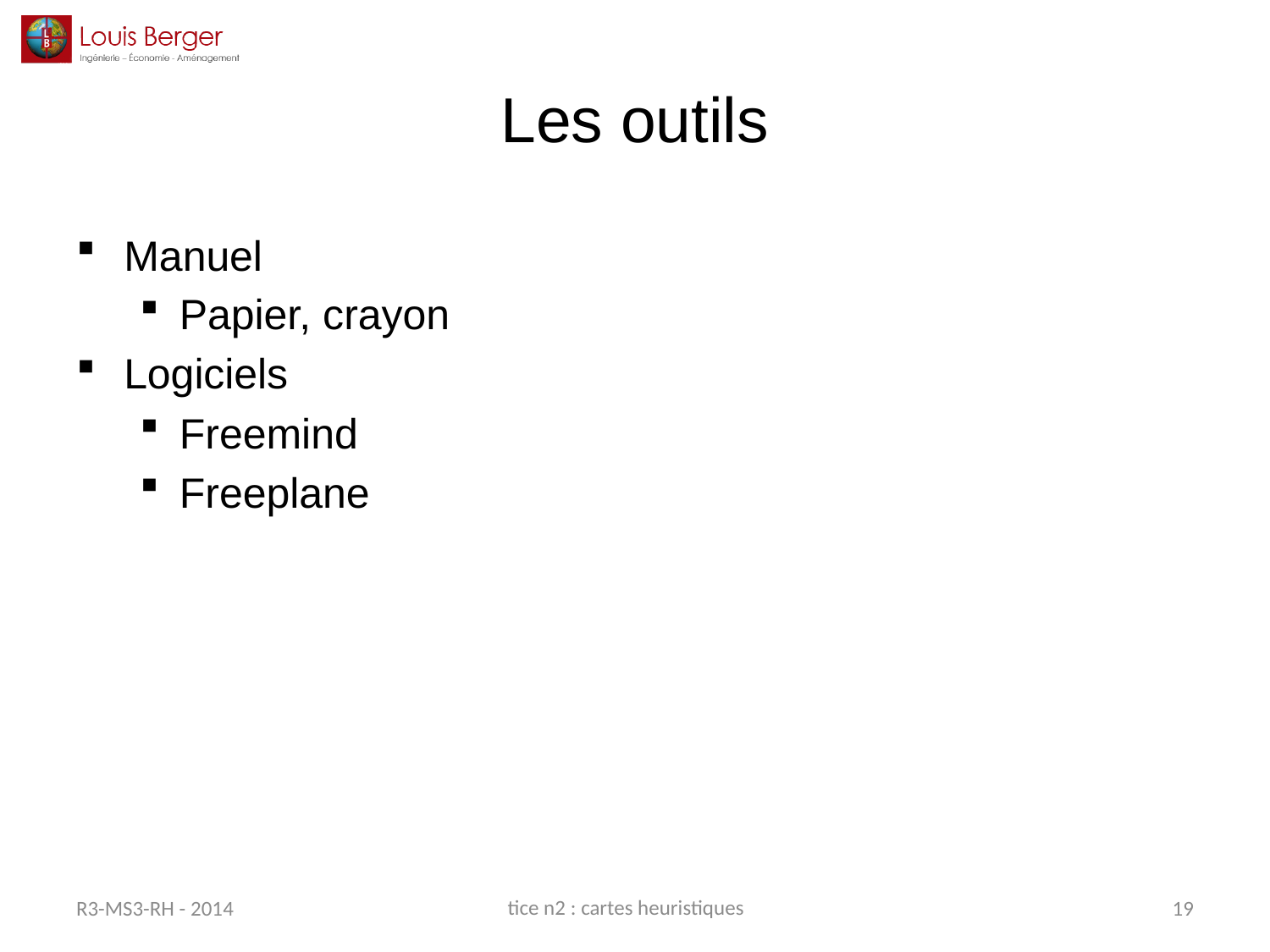

# Les outils
Manuel
Papier, crayon
Logiciels
Freemind
Freeplane
tice n2 : cartes heuristiques
R3-MS3-RH - 2014
19